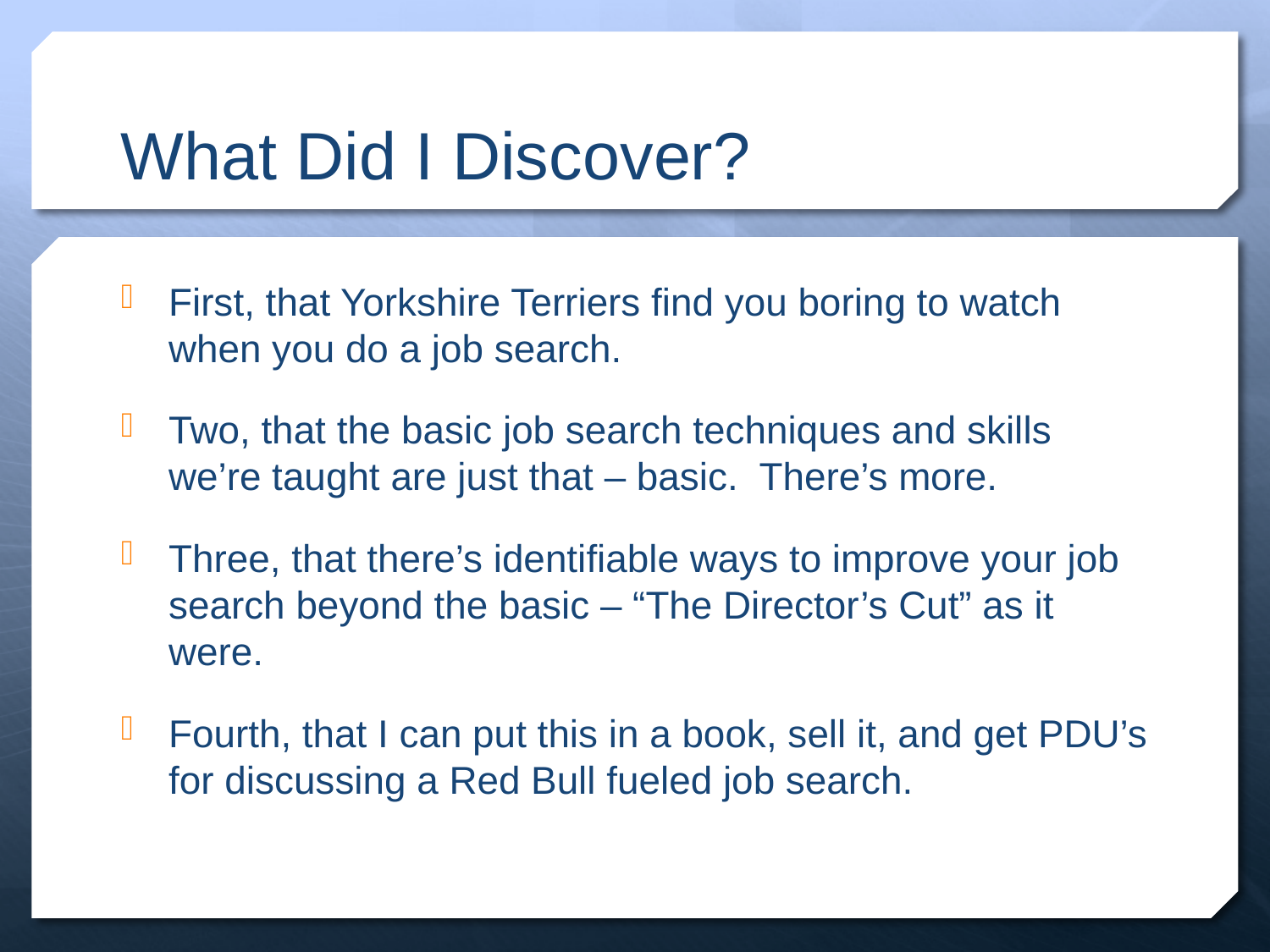

# What Did I Discover?
First, that Yorkshire Terriers find you boring to watch when you do a job search.
Two, that the basic job search techniques and skills we’re taught are just that – basic.  There’s more.
Three, that there’s identifiable ways to improve your job search beyond the basic – “The Director’s Cut” as it were.
Fourth, that I can put this in a book, sell it, and get PDU’s for discussing a Red Bull fueled job search.